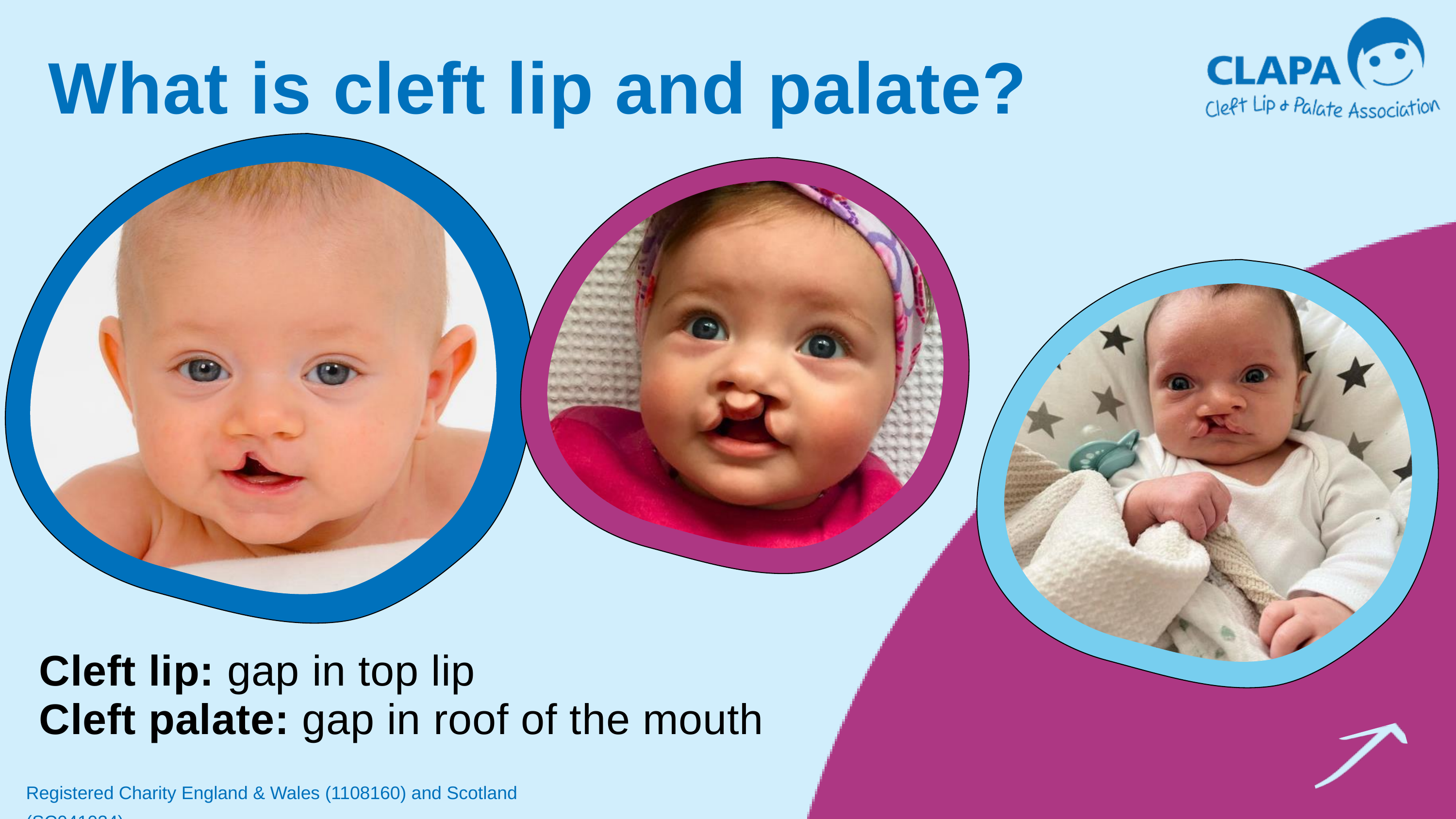

What is cleft lip and palate?

Cleft lip: gap in top lip
Cleft palate: gap in roof of the mouth

Registered Charity England & Wales (1108160) and Scotland (SC041034)